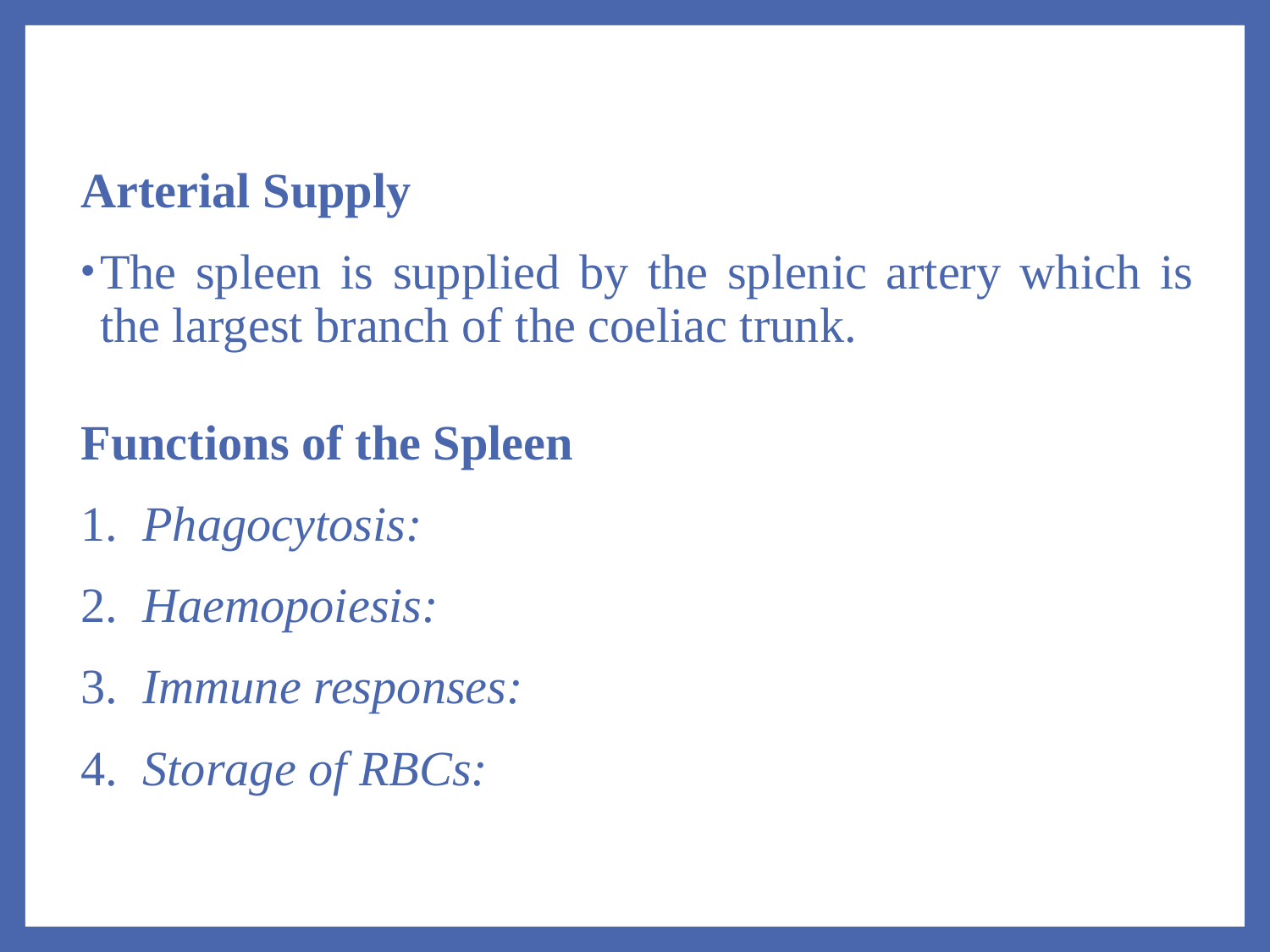

#
Arterial Supply
The spleen is supplied by the splenic artery which is the largest branch of the coeliac trunk.
Functions of the Spleen
1.  Phagocytosis:
2.  Haemopoiesis:
3.  Immune responses:
4.  Storage of RBCs: